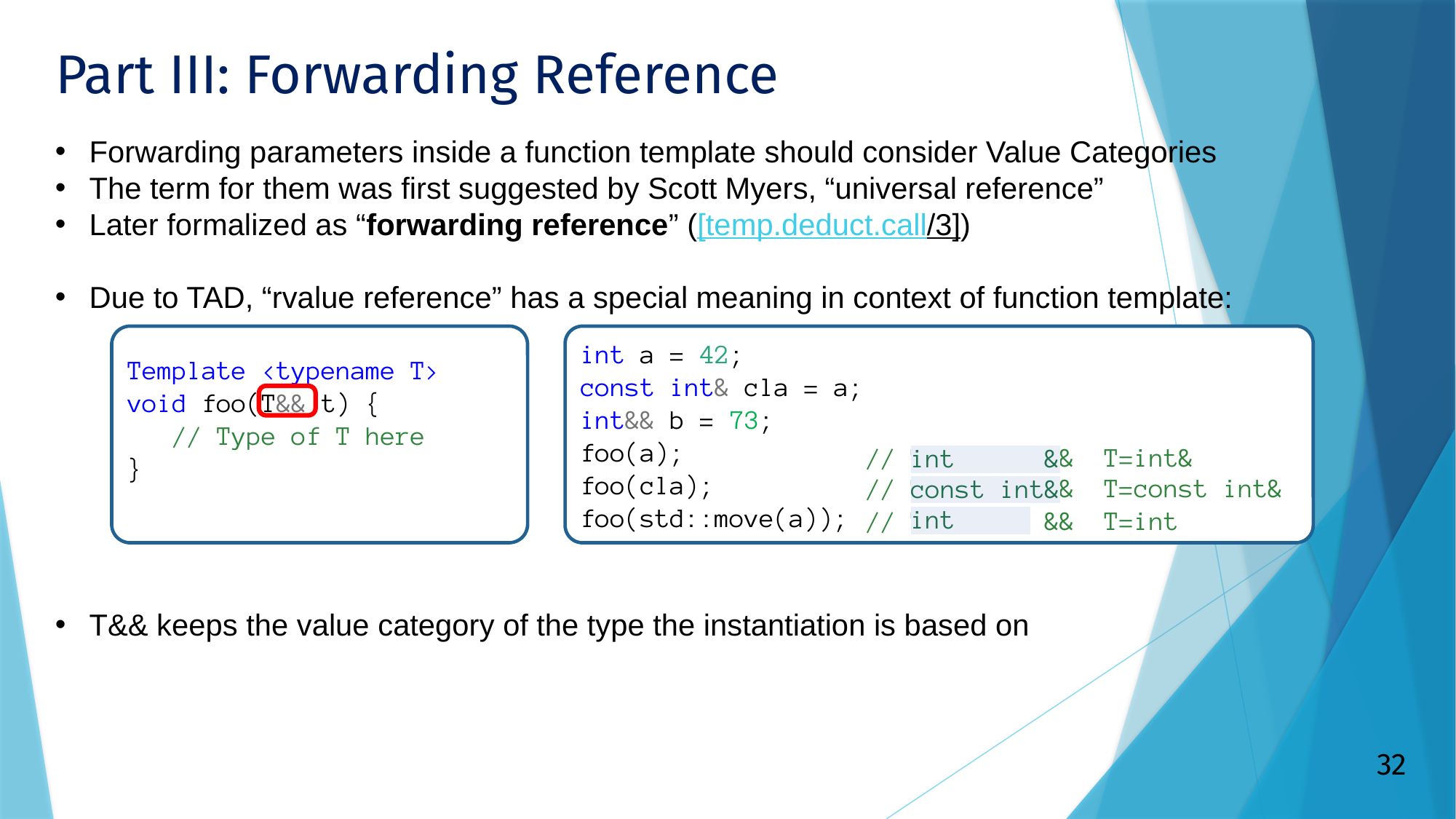

Part III: Forwarding Reference
Forwarding parameters inside a function template should consider Value Categories
The term for them was first suggested by Scott Myers, “universal reference”
Later formalized as “forwarding reference” ([temp.deduct.call/3])

Due to TAD, “rvalue reference” has a special meaning in context of function template:

T&& keeps the value category of the type the instantiation is based on
Template <typename T>
void foo(T&& t) {
   // Type of T here
}

int a = 42;
const int& cla = a;
int&& b = 73;
foo(a);
foo(cla);
foo(std::move(a));

// T        &&  T=int&
int      &
// T        &&  T=const int&
const int&
int
// T        &&  T=int
32